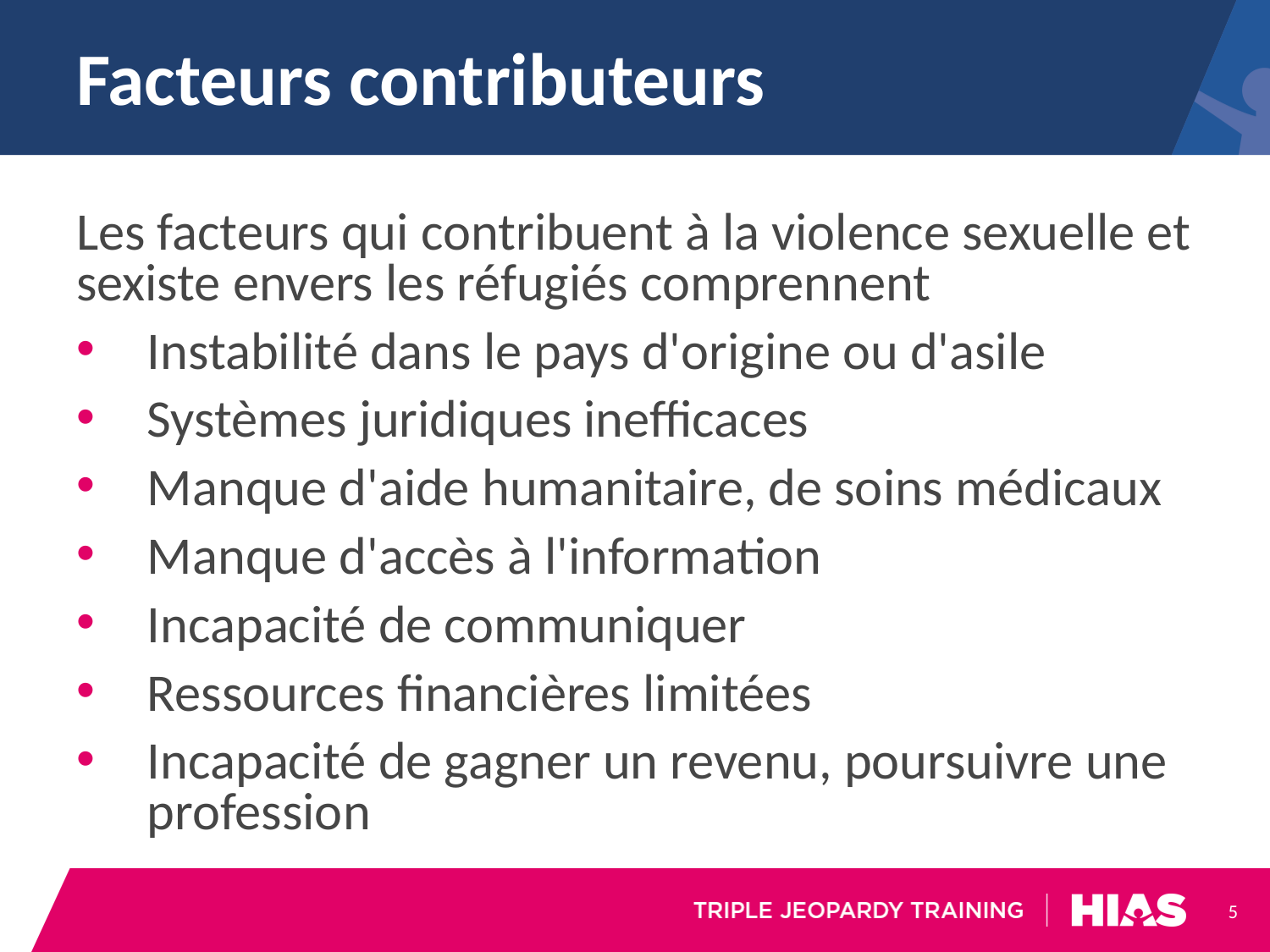

# Facteurs contributeurs
Les facteurs qui contribuent à la violence sexuelle et sexiste envers les réfugiés comprennent
Instabilité dans le pays d'origine ou d'asile
Systèmes juridiques inefficaces
Manque d'aide humanitaire, de soins médicaux
Manque d'accès à l'information
Incapacité de communiquer
Ressources financières limitées
Incapacité de gagner un revenu, poursuivre une profession